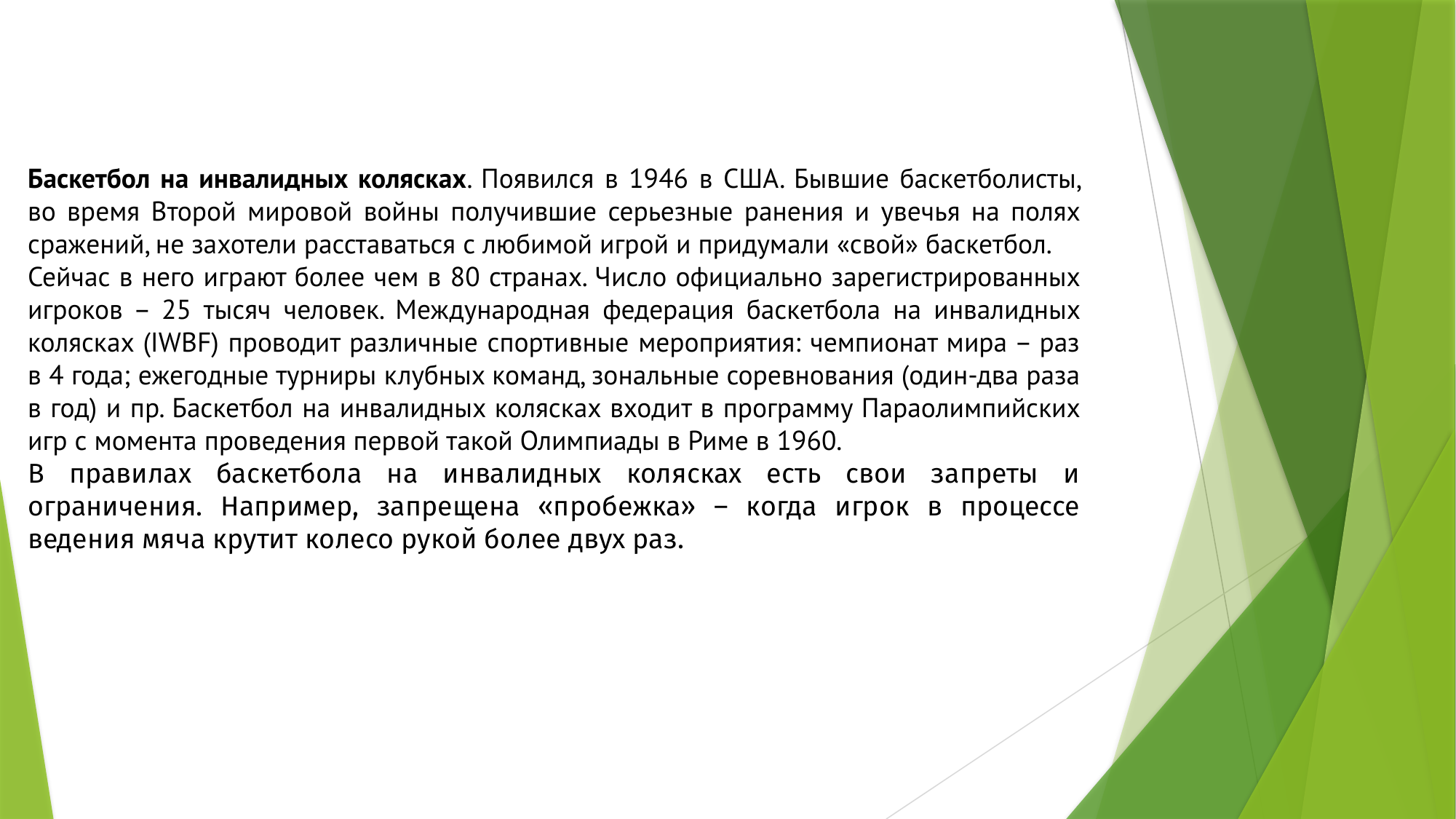

Баскетбол на инвалидных колясках. Появился в 1946 в США. Бывшие баскетболисты, во время Второй мировой войны получившие серьезные ранения и увечья на полях сражений, не захотели расставаться с любимой игрой и придумали «свой» баскетбол.
Сейчас в него играют более чем в 80 странах. Число официально зарегистрированных игроков – 25 тысяч человек. Международная федерация баскетбола на инвалидных колясках (IWBF) проводит различные спортивные мероприятия: чемпионат мира – раз в 4 года; ежегодные турниры клубных команд, зональные соревнования (один-два раза в год) и пр. Баскетбол на инвалидных колясках входит в программу Параолимпийских игр с момента проведения первой такой Олимпиады в Риме в 1960.
В правилах баскетбола на инвалидных колясках есть свои запреты и ограничения. Например, запрещена «пробежка» – когда игрок в процессе ведения мяча крутит колесо рукой более двух раз.